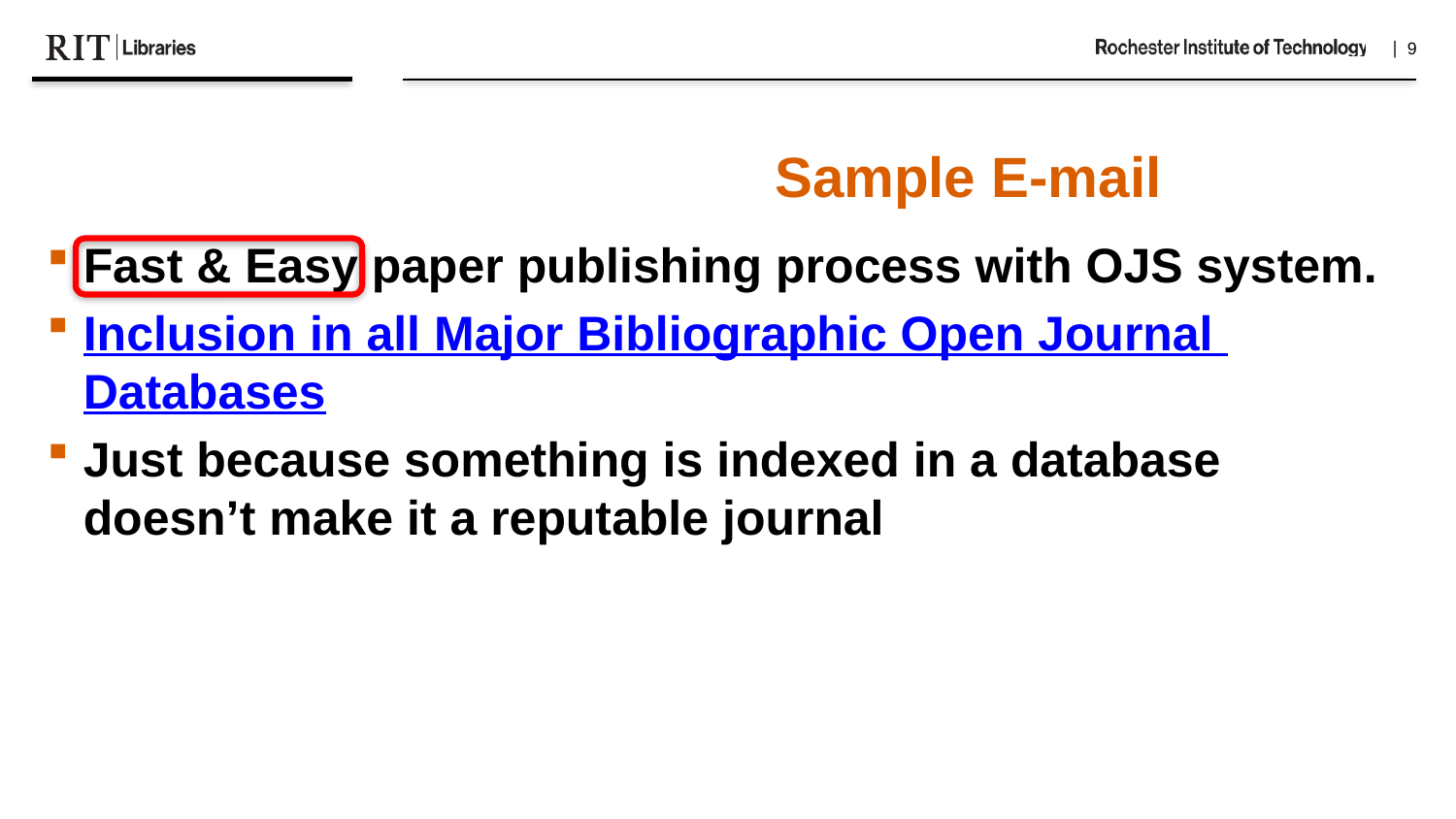

Sample E-mail
Fast & Easy paper publishing process with OJS system.
Inclusion in all Major Bibliographic Open Journal Databases
Just because something is indexed in a database doesn’t make it a reputable journal